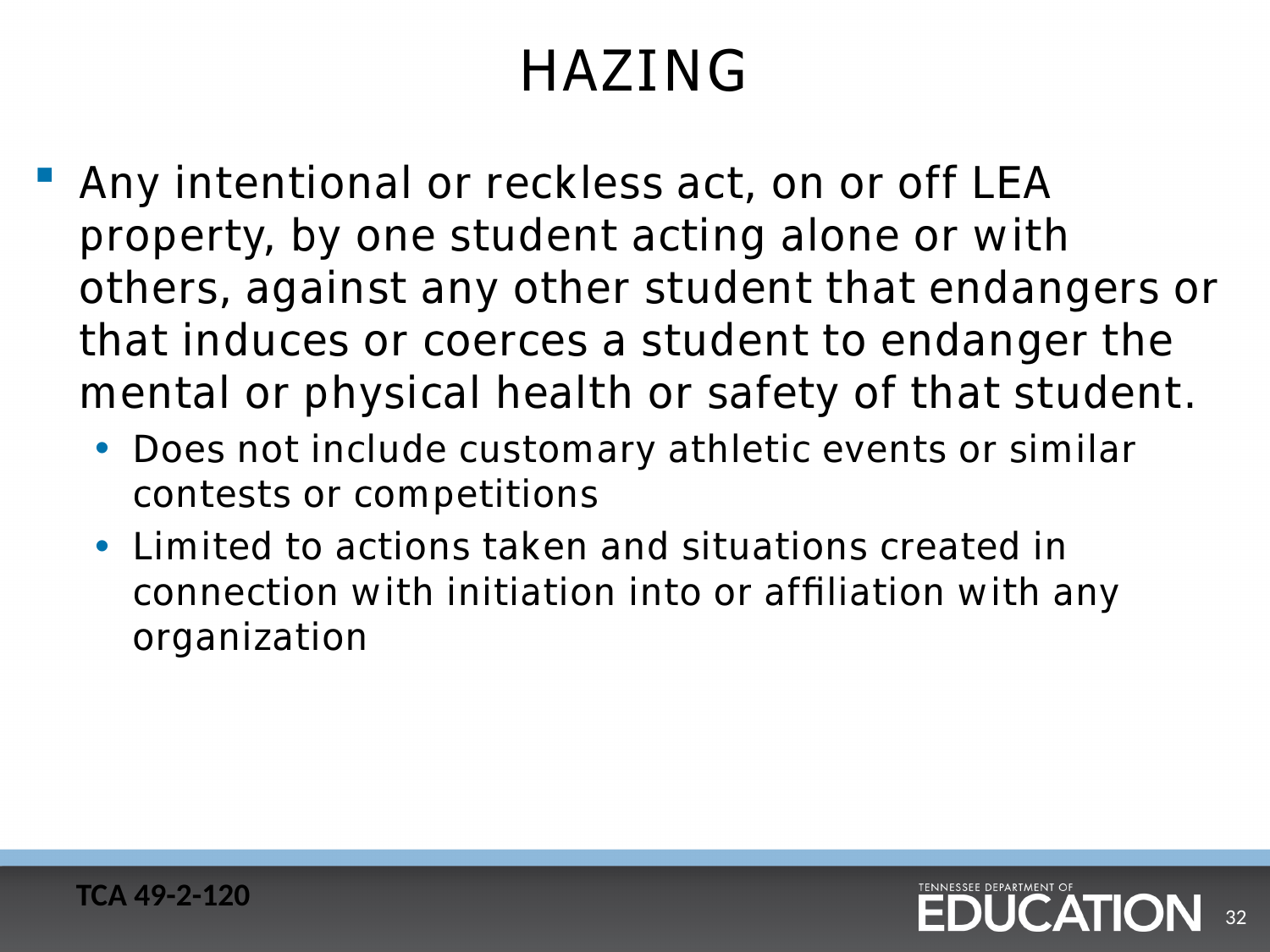

# HAZING
Any intentional or reckless act, on or off LEA property, by one student acting alone or with others, against any other student that endangers or that induces or coerces a student to endanger the mental or physical health or safety of that student.
Does not include customary athletic events or similar contests or competitions
Limited to actions taken and situations created in connection with initiation into or affiliation with any organization

TCA 49-2-120
32